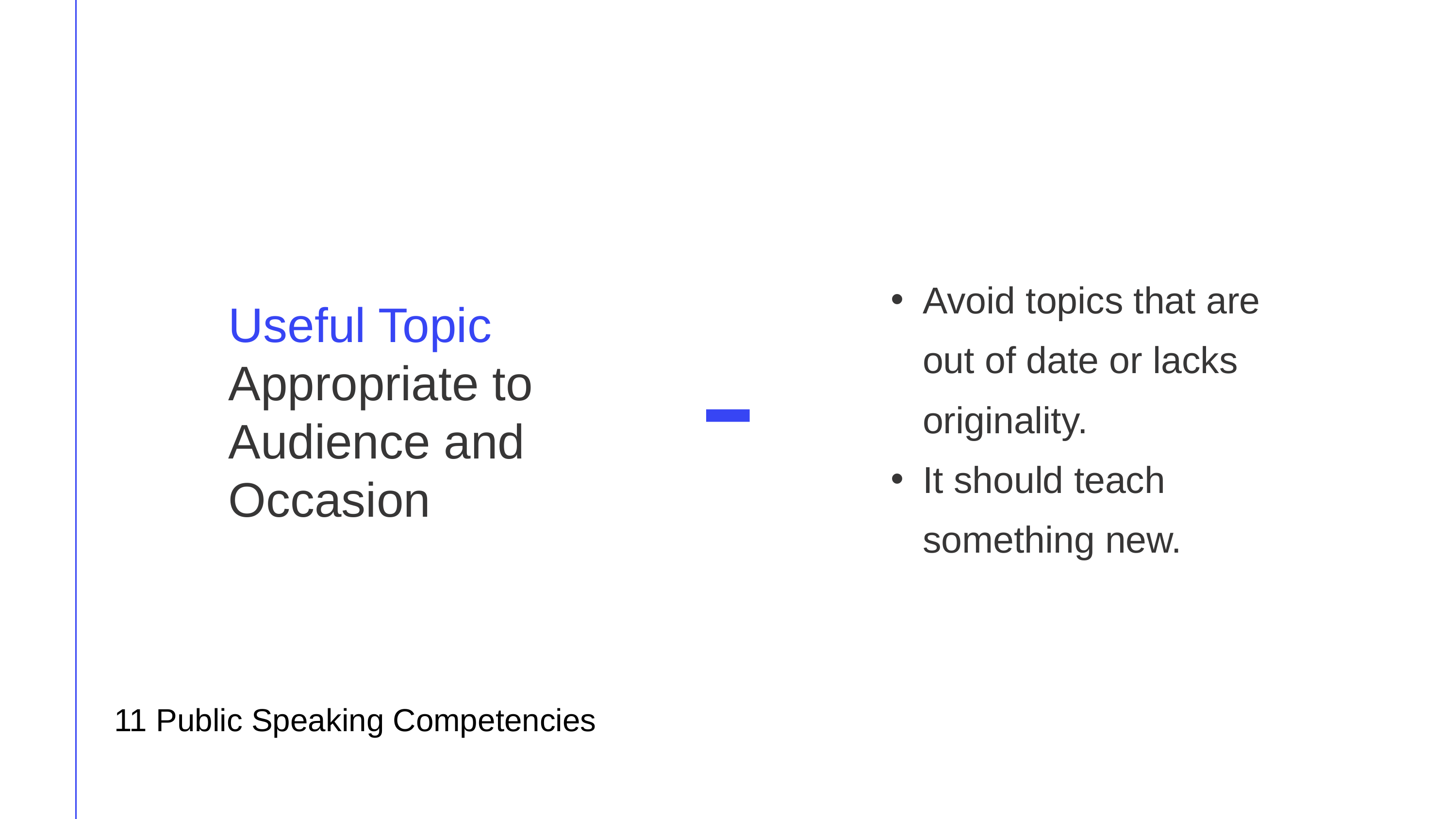

Avoid topics that are out of date or lacks originality.
It should teach something new.
Useful Topic Appropriate to Audience and Occasion

11 Public Speaking Competencies